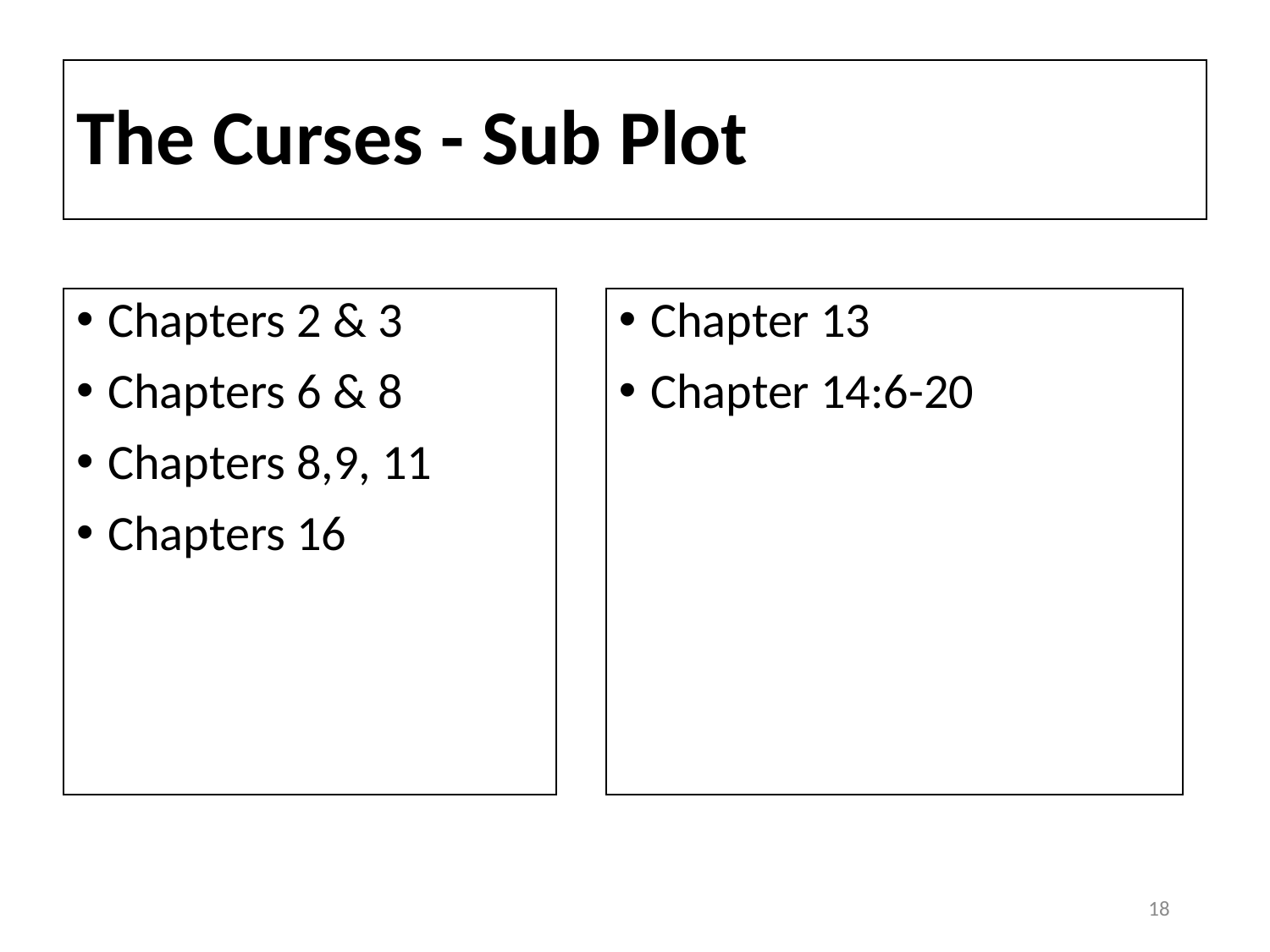

# The Curses - Sub Plot
Chapters 2 & 3
Chapters 6 & 8
Chapters 8,9, 11
Chapters 16
Chapter 13
Chapter 14:6-20
18